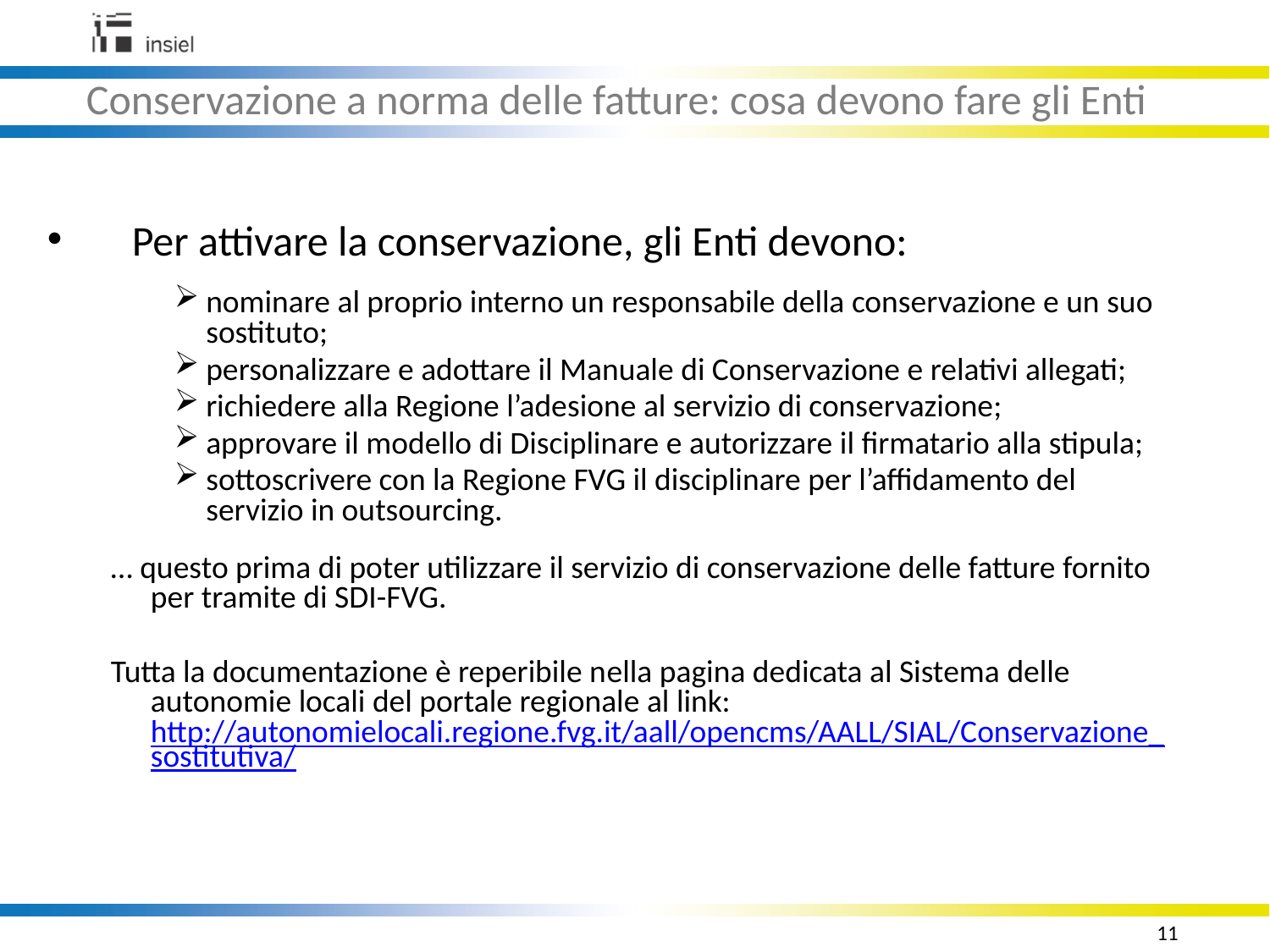

Conservazione a norma delle fatture: cosa devono fare gli Enti

Per attivare la conservazione, gli Enti devono:

nominare al proprio interno un responsabile della conservazione e un suo sostituto;
personalizzare e adottare il Manuale di Conservazione e relativi allegati;
richiedere alla Regione l’adesione al servizio di conservazione;
approvare il modello di Disciplinare e autorizzare il firmatario alla stipula;
sottoscrivere con la Regione FVG il disciplinare per l’affidamento del servizio in outsourcing.

… questo prima di poter utilizzare il servizio di conservazione delle fatture fornito per tramite di SDI-FVG.

Tutta la documentazione è reperibile nella pagina dedicata al Sistema delle autonomie locali del portale regionale al link:  http://autonomielocali.regione.fvg.it/aall/opencms/AALL/SIAL/Conservazione_sostitutiva/